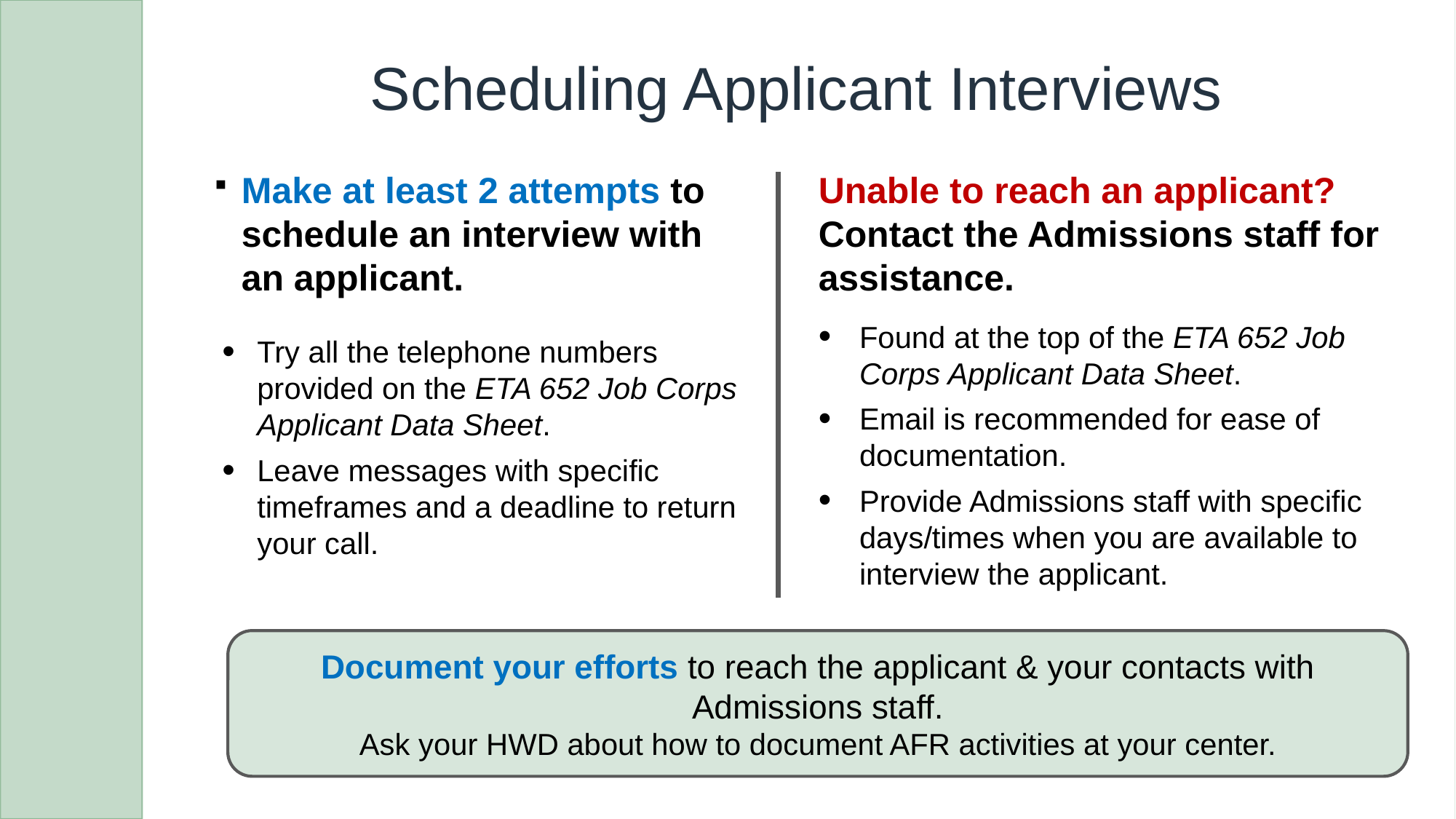

Scheduling Applicant Interviews
Make at least 2 attempts to schedule an interview with an applicant.
Unable to reach an applicant?  Contact the Admissions staff for assistance.

Found at the top of the ETA 652 Job Corps Applicant Data Sheet.
Email is recommended for ease of documentation.
Provide Admissions staff with specific days/times when you are available to interview the applicant.

Document your efforts to reach the applicant & your contacts with Admissions staff.
Ask your HWD about how to document AFR activities at your center.
Try all the telephone numbers provided on the ETA 652 Job Corps Applicant Data Sheet.
Leave messages with specific timeframes and a deadline to return your call.